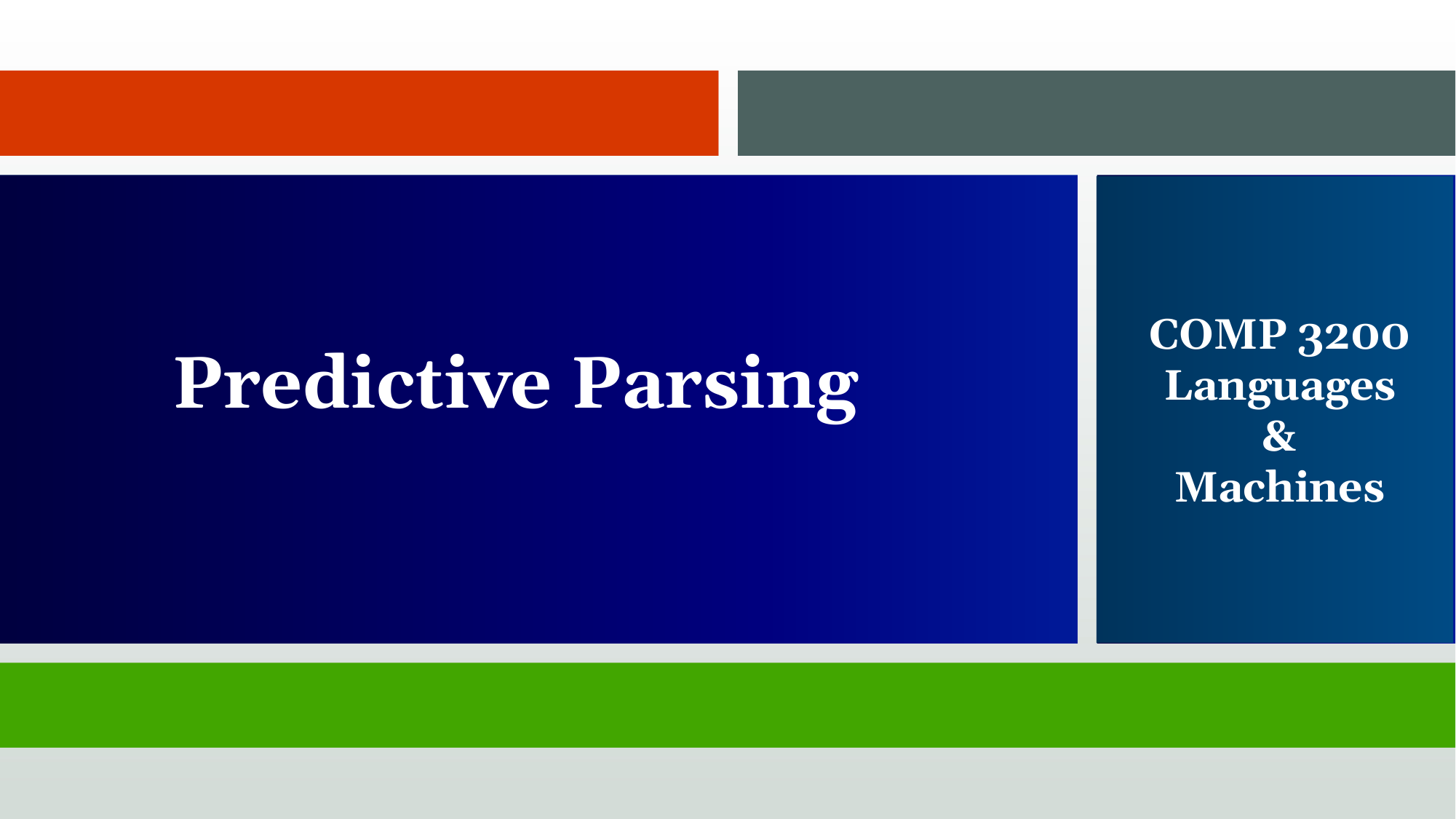

# Predictive Parsing
COMP 3200
Languages
&
Machines